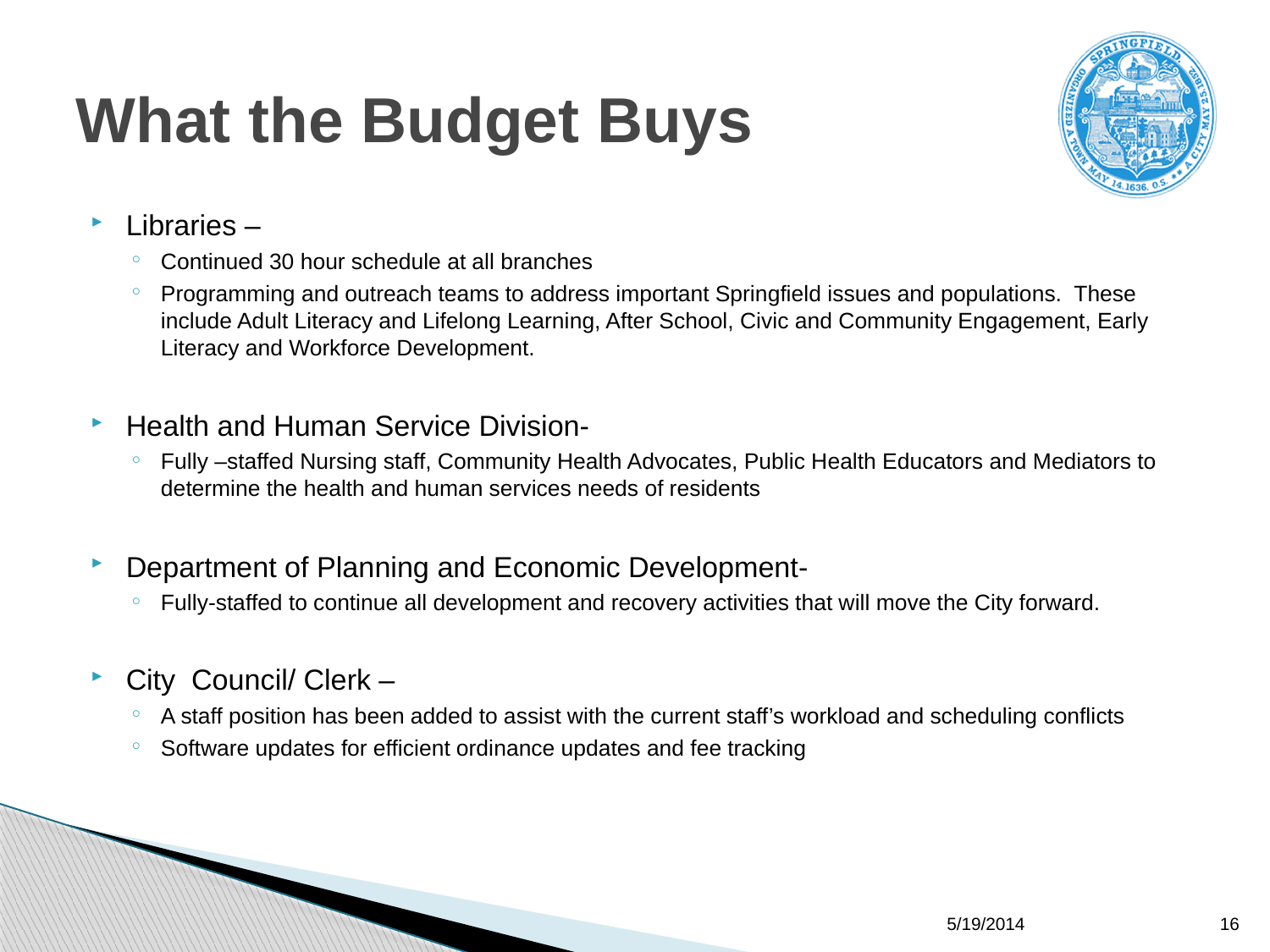

# What the Budget Buys
Libraries –
Continued 30 hour schedule at all branches
Programming and outreach teams to address important Springfield issues and populations.  These include Adult Literacy and Lifelong Learning, After School, Civic and Community Engagement, Early Literacy and Workforce Development.

Health and Human Service Division-
Fully –staffed Nursing staff, Community Health Advocates, Public Health Educators and Mediators to determine the health and human services needs of residents

Department of Planning and Economic Development-
Fully-staffed to continue all development and recovery activities that will move the City forward.

City  Council/ Clerk –
A staff position has been added to assist with the current staff’s workload and scheduling conflicts
Software updates for efficient ordinance updates and fee tracking

5/19/2014
16